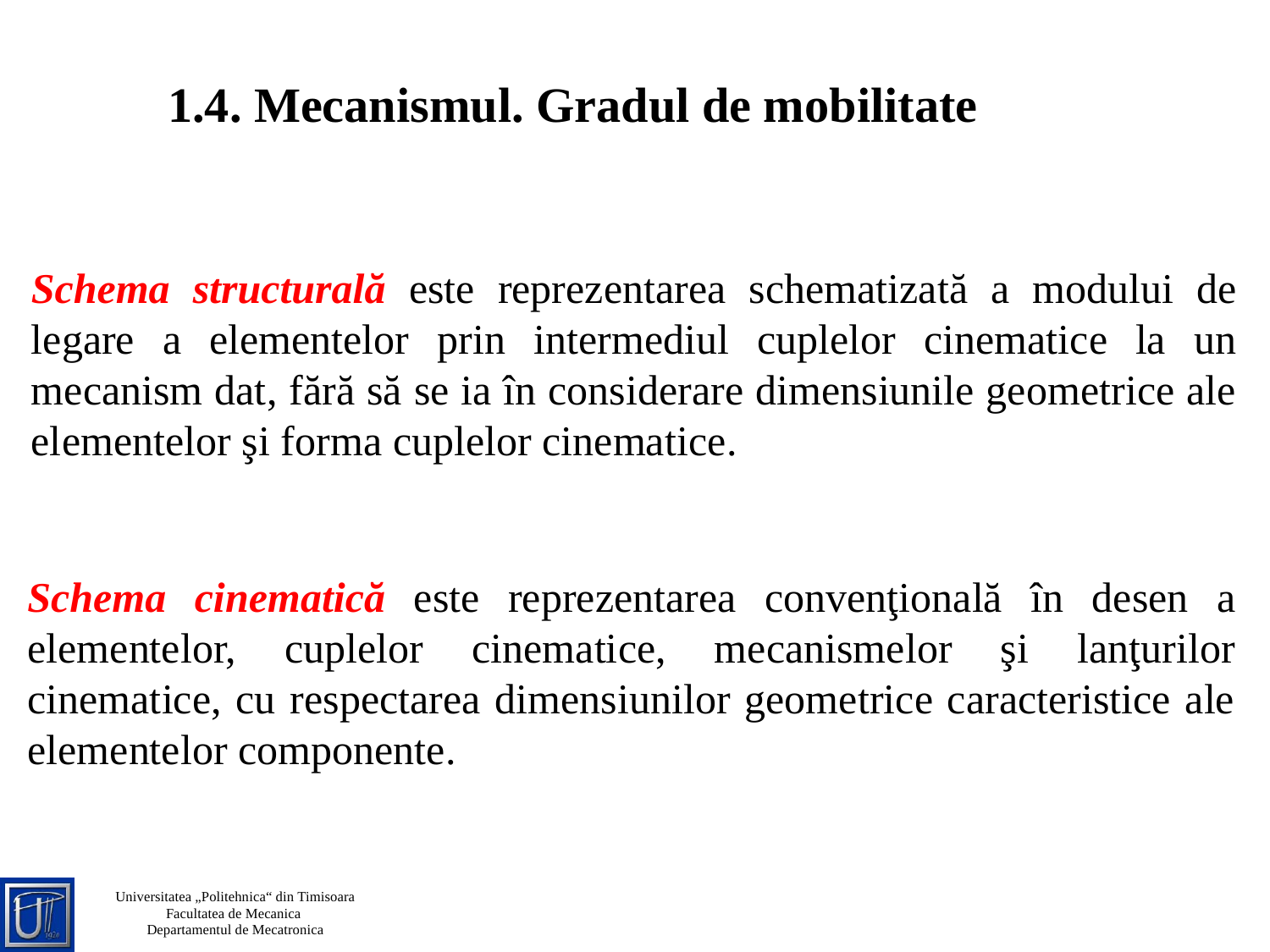

1.4. Mecanismul. Gradul de mobilitate
Schema structurală este reprezentarea schematizată a modului de legare a elementelor prin intermediul cuplelor cinematice la un mecanism dat, fără să se ia în considerare dimensiunile geometrice ale elementelor şi forma cuplelor cinematice.
Schema cinematică este reprezentarea convenţională în desen a elementelor, cuplelor cinematice, mecanismelor şi lanţurilor cinematice, cu respectarea dimensiunilor geometrice caracteristice ale elementelor componente.